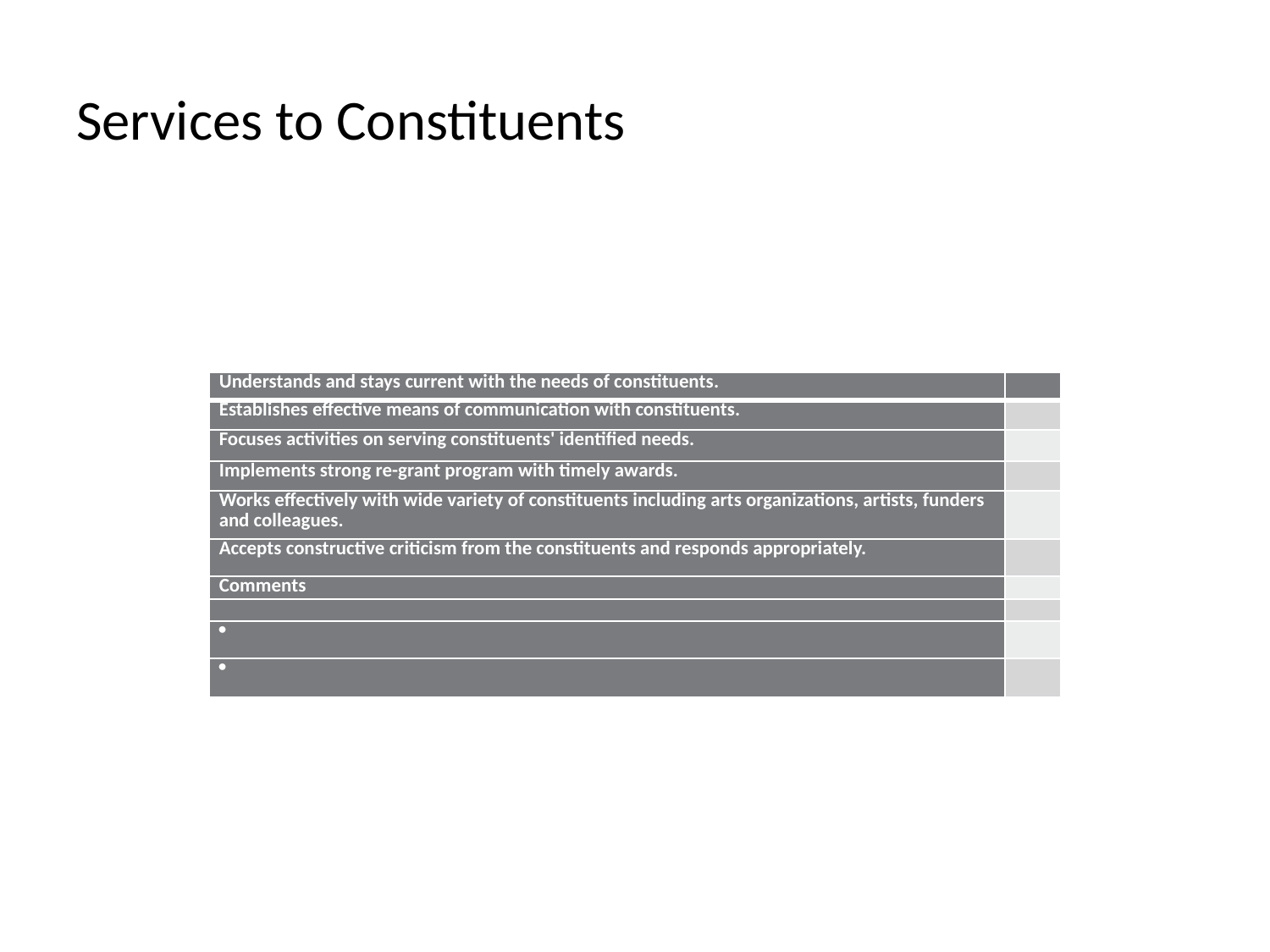

# Services to Constituents
| Understands and stays current with the needs of constituents. |  |
| --- | --- |
| Establishes effective means of communication with constituents. |  |
| Focuses activities on serving constituents' identified needs. |  |
| Implements strong re-grant program with timely awards. |  |
| Works effectively with wide variety of constituents including arts organizations, artists, funders and colleagues. |  |
| Accepts constructive criticism from the constituents and responds appropriately. |  |
| Comments |  |
|  |  |
|  |  |
|  |  |